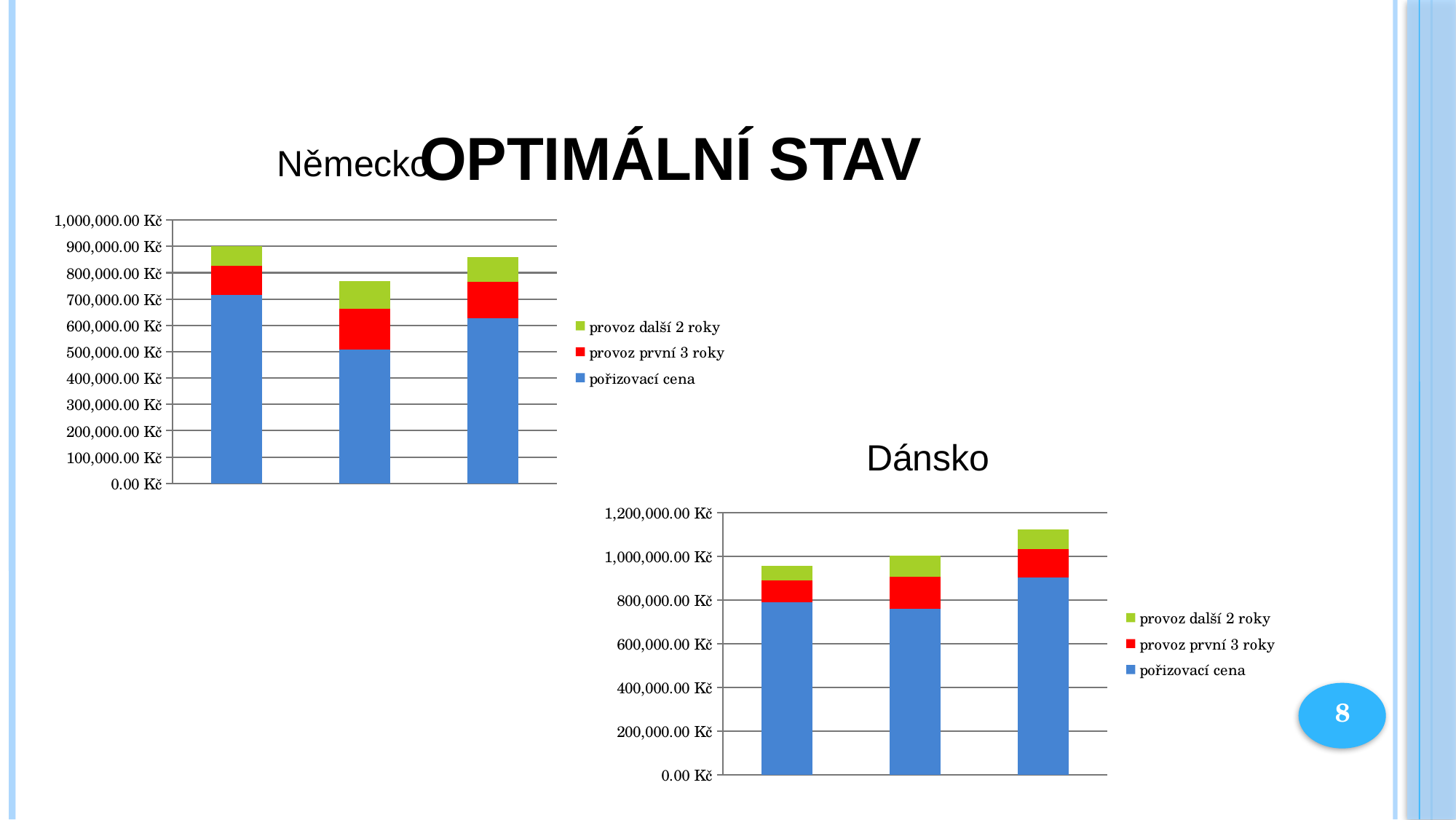

Německo

                                                                            Dánsko

# Optimální stav

### Chart

| Category | pořizovací cena  | provoz první 3 roky | provoz další 2 roky |
|---|---|---|---|

### Chart

| Category | pořizovací cena  | provoz první 3 roky | provoz další 2 roky |
|---|---|---|---|
8